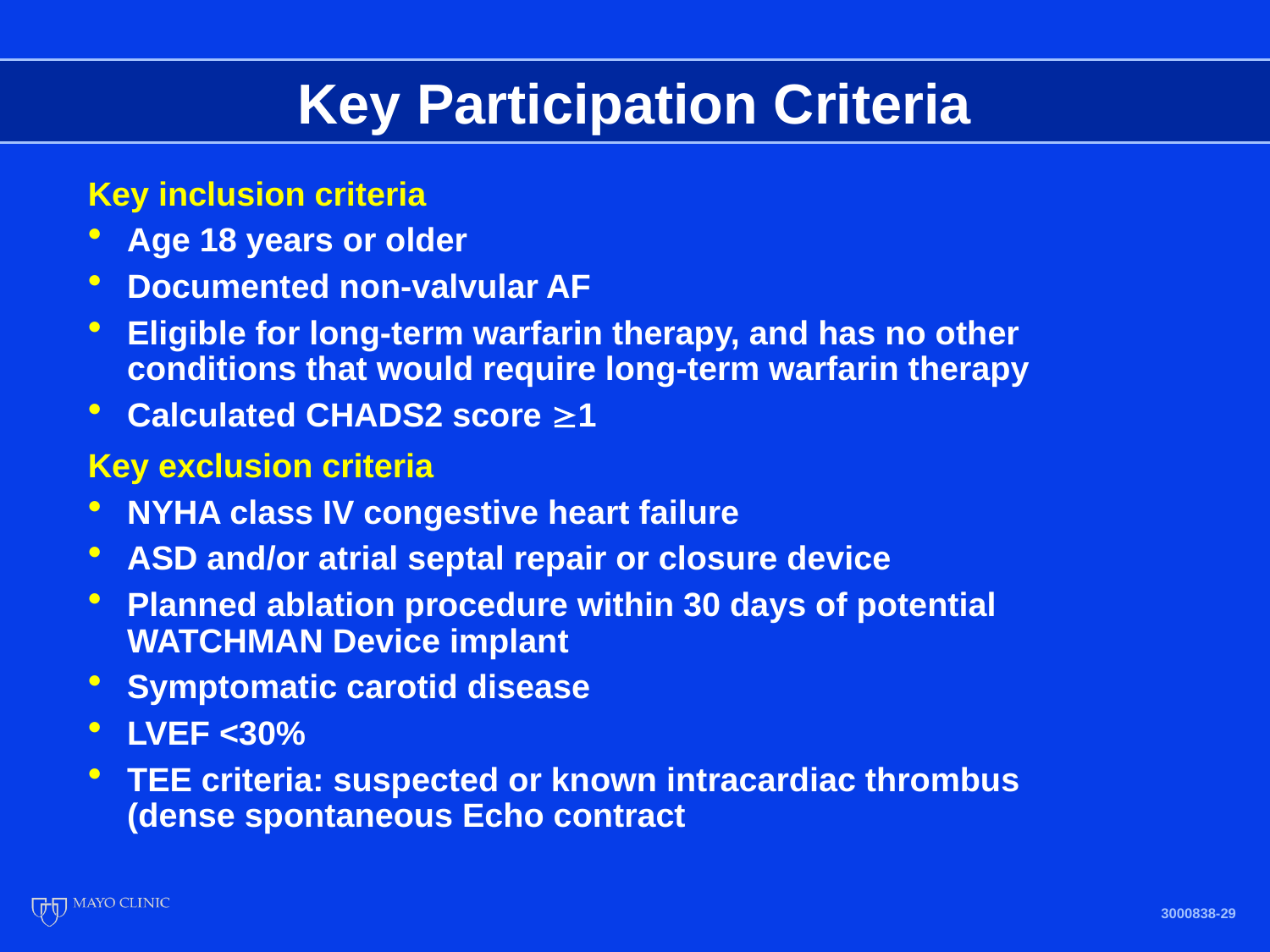

# Key Participation Criteria
Key inclusion criteria
Age 18 years or older
Documented non-valvular AF
Eligible for long-term warfarin therapy, and has no other conditions that would require long-term warfarin therapy
Calculated CHADS2 score ≥1
Key exclusion criteria
NYHA class IV congestive heart failure
ASD and/or atrial septal repair or closure device
Planned ablation procedure within 30 days of potential
WATCHMAN Device implant
Symptomatic carotid disease
LVEF <30%
TEE criteria: suspected or known intracardiac thrombus (dense spontaneous Echo contract
3000838-29